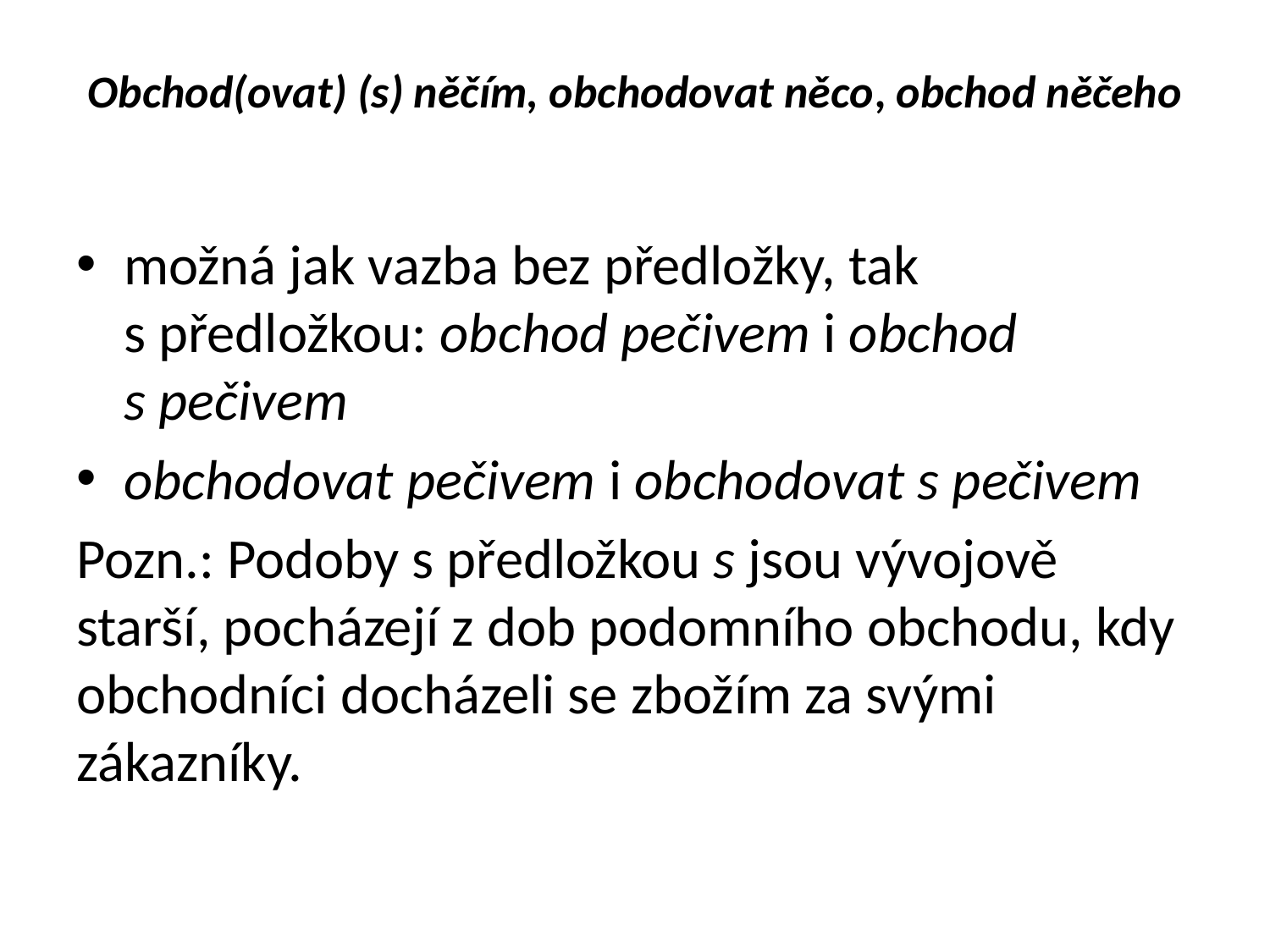

# Obchod(ovat) (s) něčím, obchodovat něco, obchod něčeho
možná jak vazba bez předložky, tak s předložkou: obchod pečivem i obchod s pečivem
obchodovat pečivem i obchodovat s pečivem
Pozn.: Podoby s předložkou s jsou vývojově starší, pocházejí z dob podomního obchodu, kdy obchodníci docházeli se zbožím za svými zákazníky.